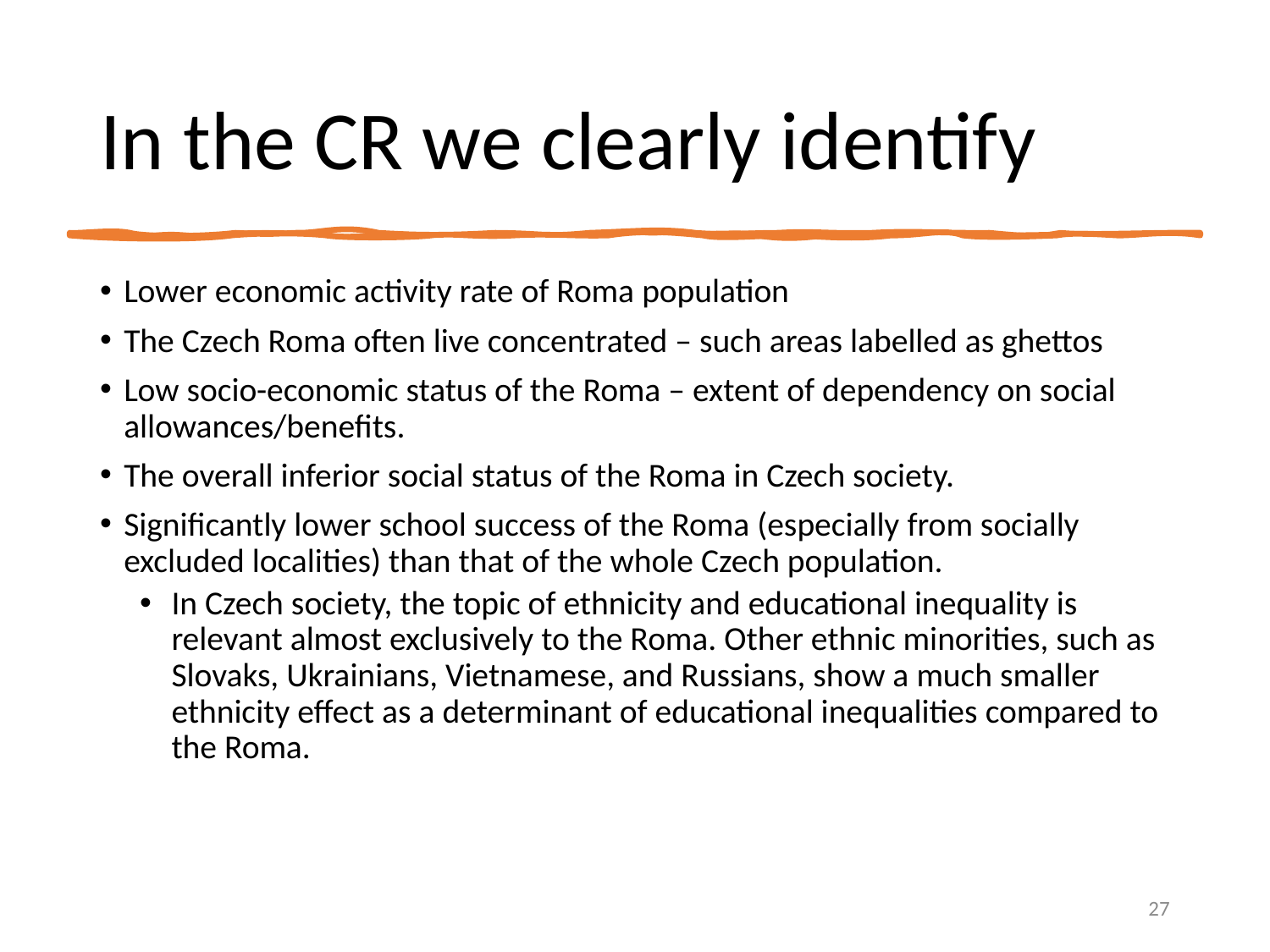

In the CR we clearly identify

Lower economic activity rate of Roma population
The Czech Roma often live concentrated – such areas labelled as ghettos
Low socio-economic status of the Roma – extent of dependency on social allowances/benefits.
The overall inferior social status of the Roma in Czech society.
Significantly lower school success of the Roma (especially from socially excluded localities) than that of the whole Czech population.
In Czech society, the topic of ethnicity and educational inequality is relevant almost exclusively to the Roma. Other ethnic minorities, such as Slovaks, Ukrainians, Vietnamese, and Russians, show a much smaller ethnicity effect as a determinant of educational inequalities compared to the Roma.
27